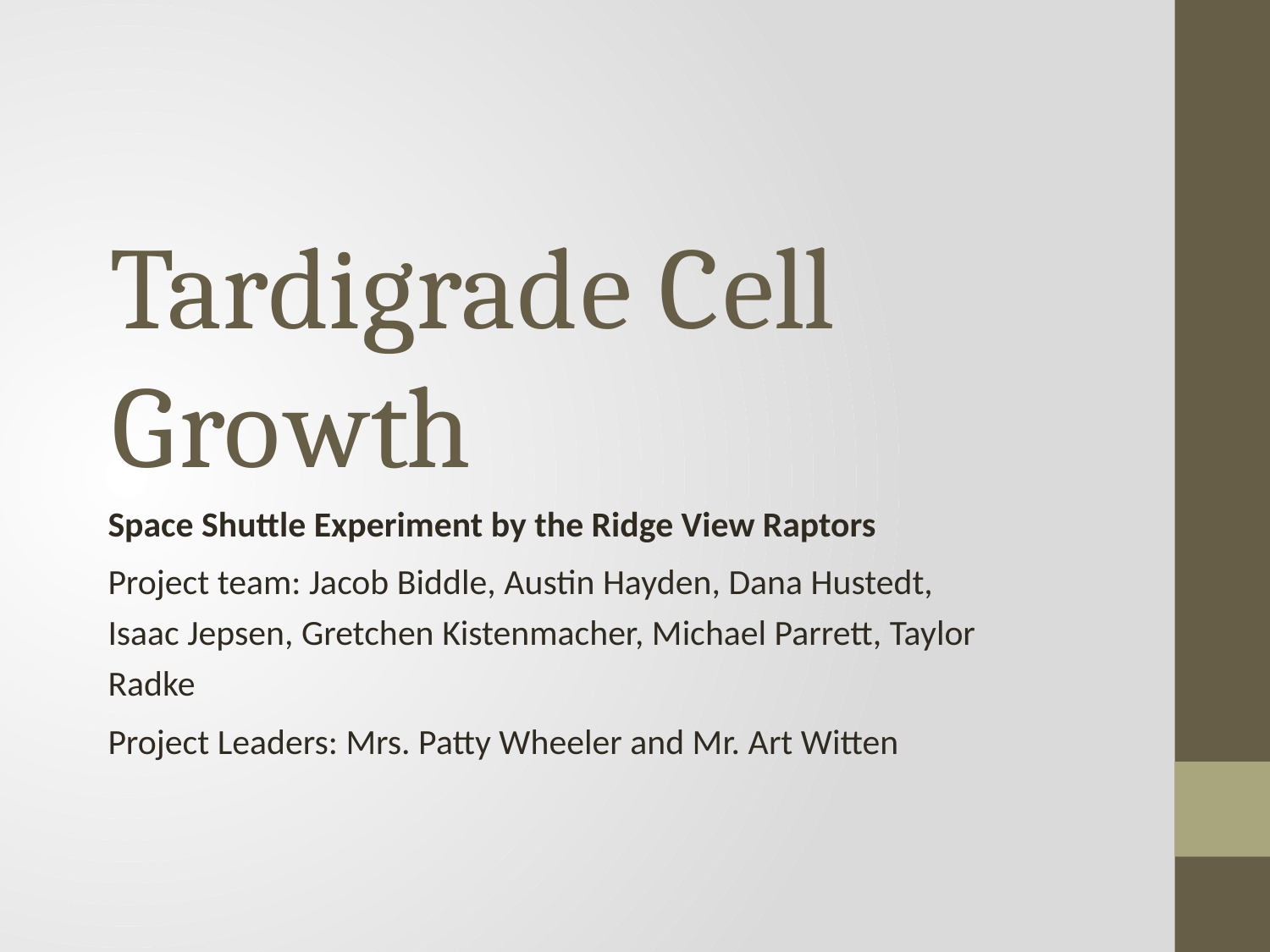

# Tardigrade Cell Growth
Space Shuttle Experiment by the Ridge View Raptors
Project team: Jacob Biddle, Austin Hayden, Dana Hustedt, Isaac Jepsen, Gretchen Kistenmacher, Michael Parrett, Taylor Radke
Project Leaders: Mrs. Patty Wheeler and Mr. Art Witten